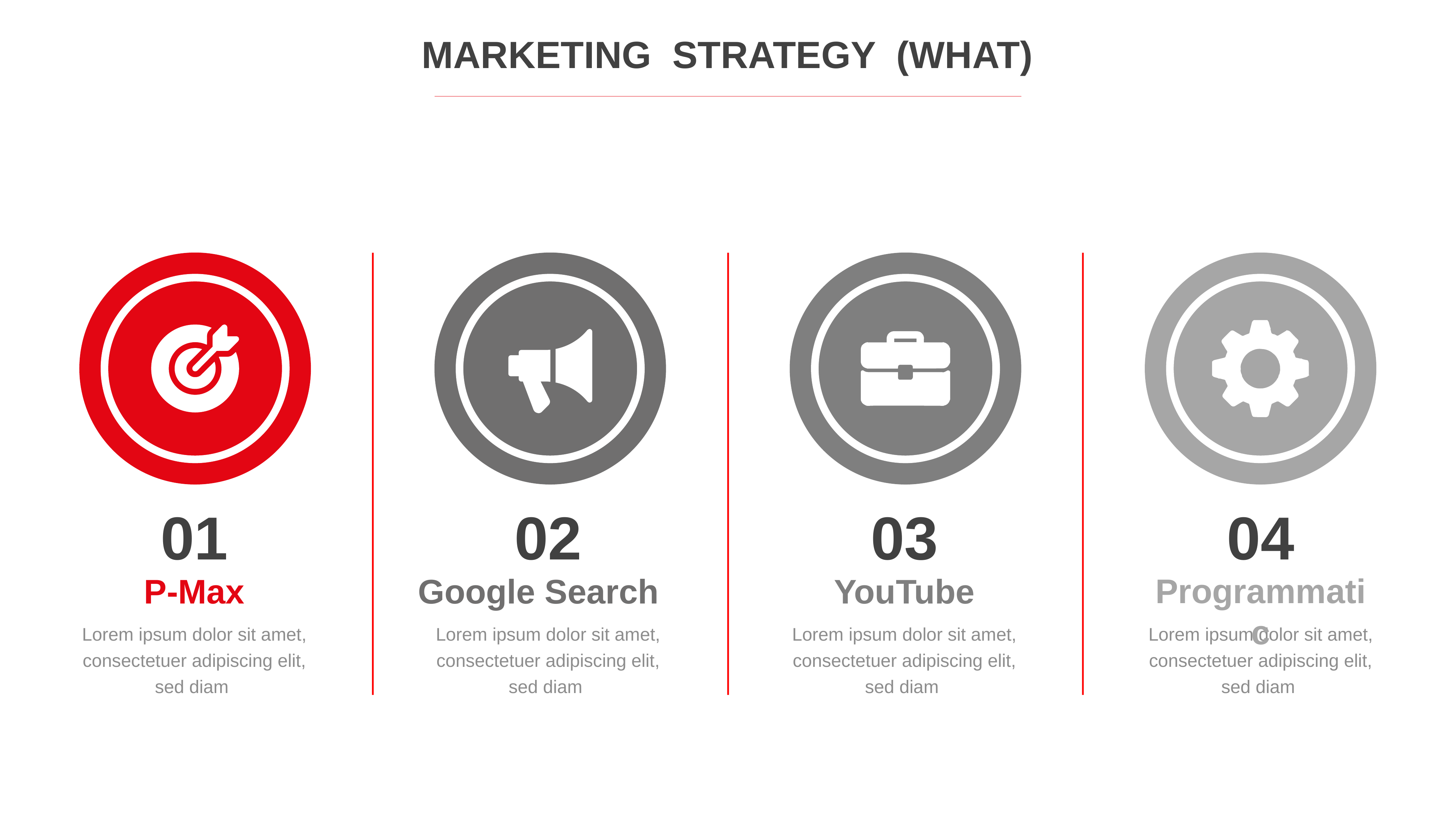

MARKETING  STRATEGY  (WHAT)

01
02
03
04
P-Max
Google Search
YouTube
Programmatic
Lorem ipsum dolor sit amet, consectetuer adipiscing elit, sed diam
Lorem ipsum dolor sit amet, consectetuer adipiscing elit, sed diam
Lorem ipsum dolor sit amet, consectetuer adipiscing elit, sed diam
Lorem ipsum dolor sit amet, consectetuer adipiscing elit, sed diam